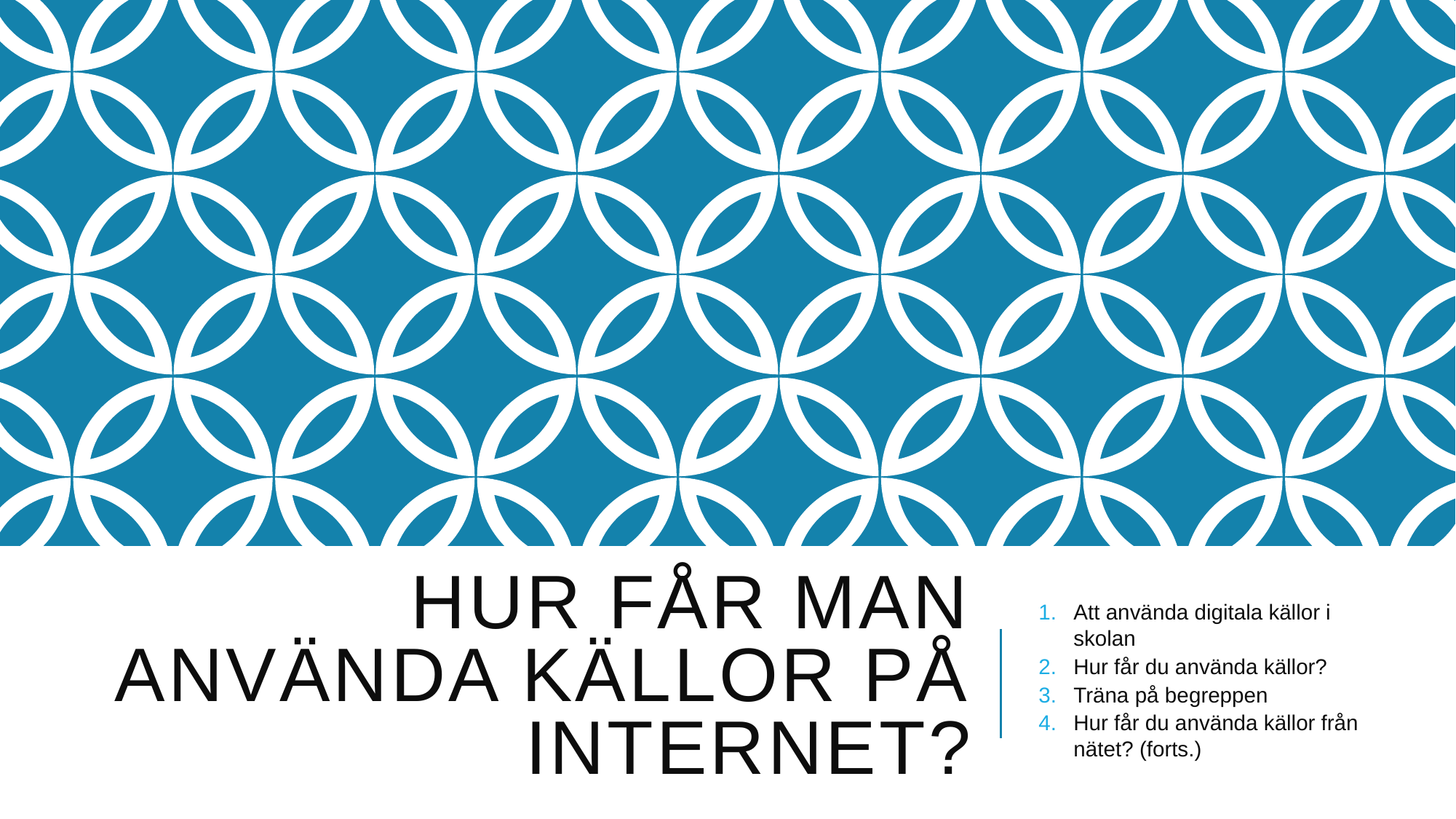

# Hur får man använda källor på internet?
Att använda digitala källor i skolan
Hur får du använda källor?
Träna på begreppen
Hur får du använda källor från nätet? (forts.)